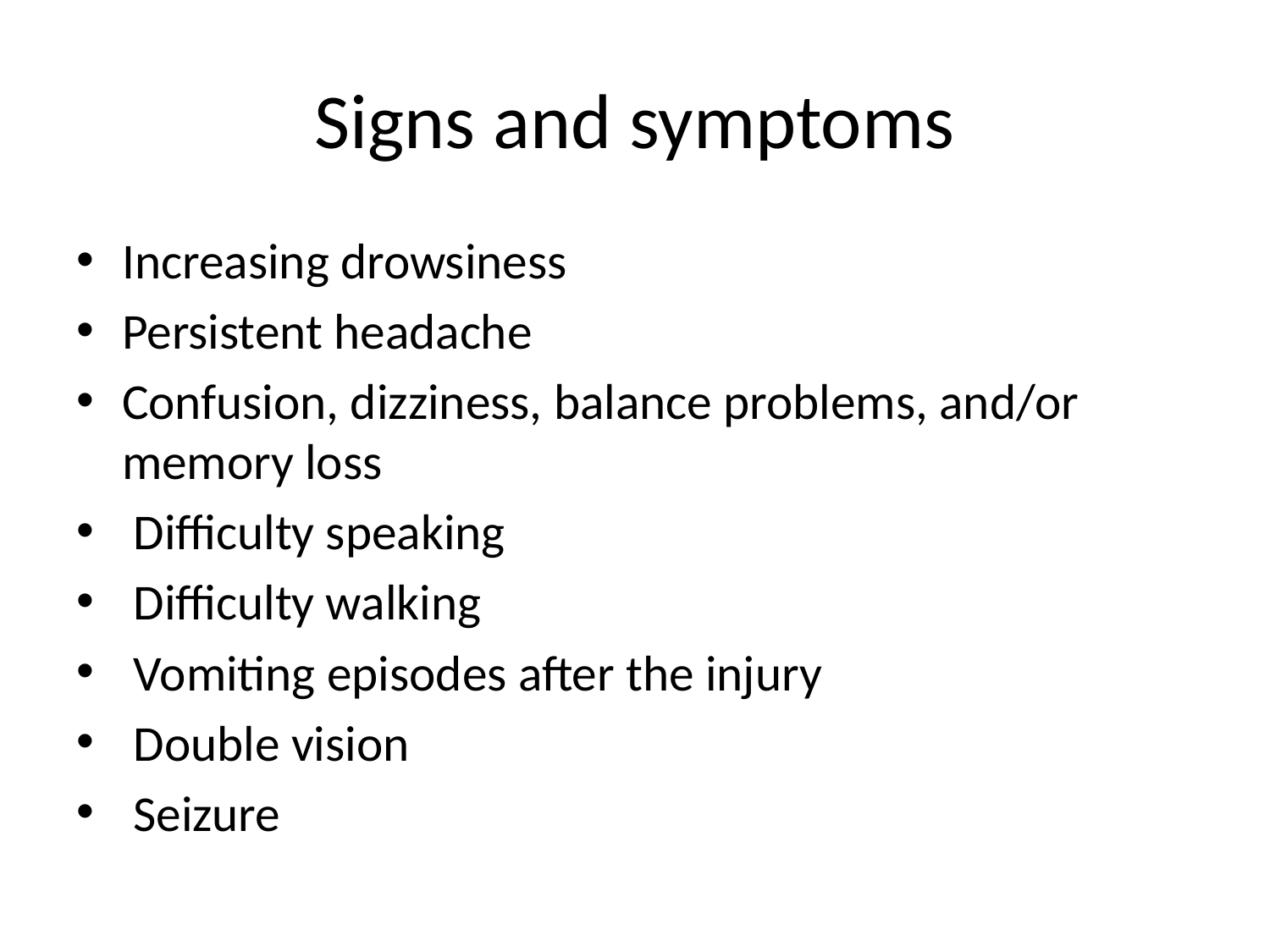

# Signs and symptoms
Increasing drowsiness
Persistent headache
Confusion, dizziness, balance problems, and/or memory loss
 Diﬃculty speaking
 Diﬃculty walking
 Vomiting episodes after the injury
 Double vision
 Seizure